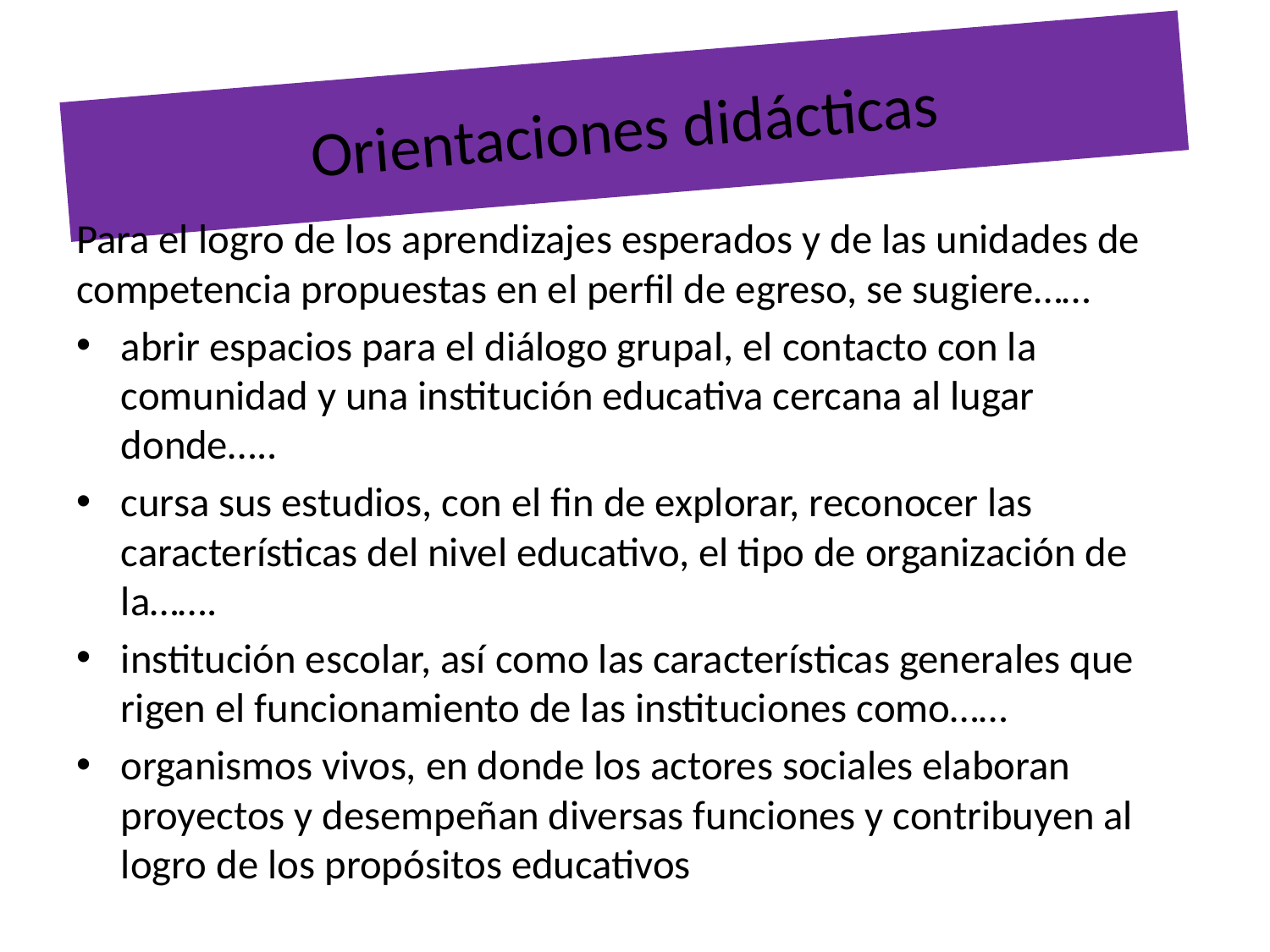

# Orientaciones didácticas
Para el logro de los aprendizajes esperados y de las unidades de competencia propuestas en el perfil de egreso, se sugiere……
abrir espacios para el diálogo grupal, el contacto con la comunidad y una institución educativa cercana al lugar donde…..
cursa sus estudios, con el fin de explorar, reconocer las características del nivel educativo, el tipo de organización de la…….
institución escolar, así como las características generales que rigen el funcionamiento de las instituciones como……
organismos vivos, en donde los actores sociales elaboran proyectos y desempeñan diversas funciones y contribuyen al logro de los propósitos educativos